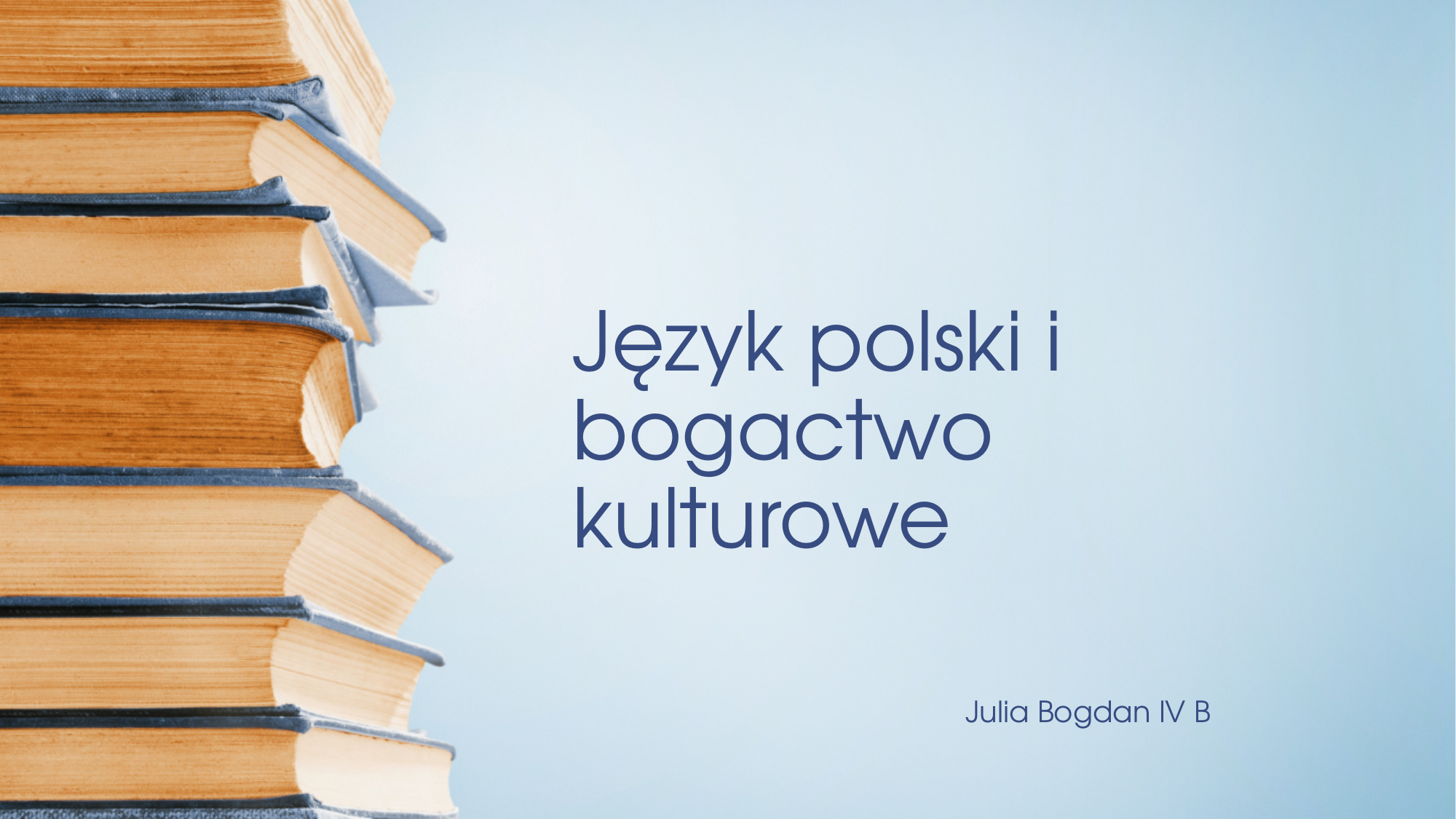

# Język polski i bogactwo kulturowe

                                                Julia Bogdan IV B